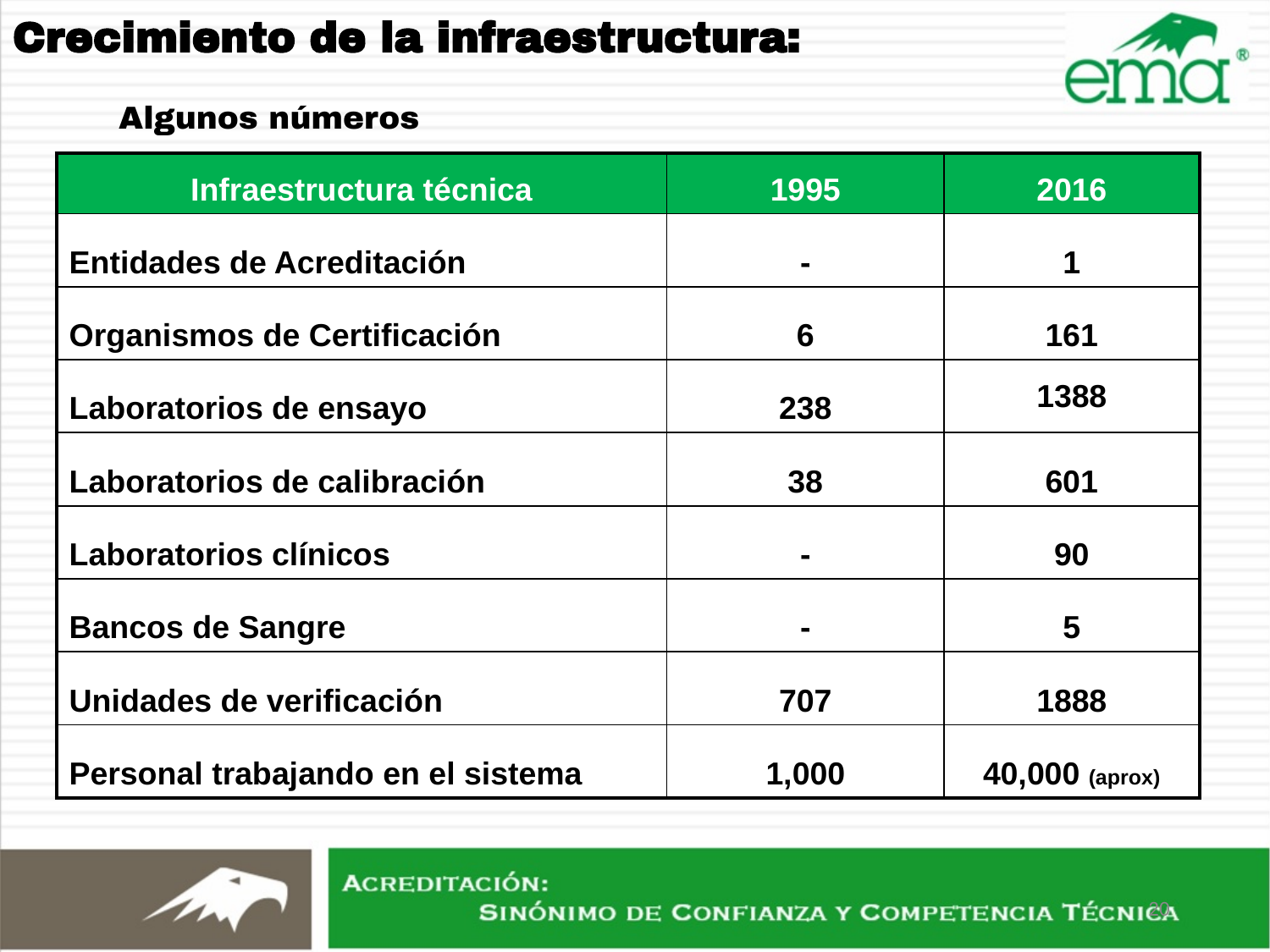

# Crecimiento de la infraestructura:
Algunos números
| Infraestructura técnica | 1995 | 2016 |
| --- | --- | --- |
| Entidades de Acreditación | - | 1 |
| Organismos de Certificación | 6 | 161 |
| Laboratorios de ensayo | 238 | 1388 |
| Laboratorios de calibración | 38 | 601 |
| Laboratorios clínicos | - | 90 |
| Bancos de Sangre | - | 5 |
| Unidades de verificación | 707 | 1888 |
| Personal trabajando en el sistema | 1,000 | 40,000 (aprox) |
20